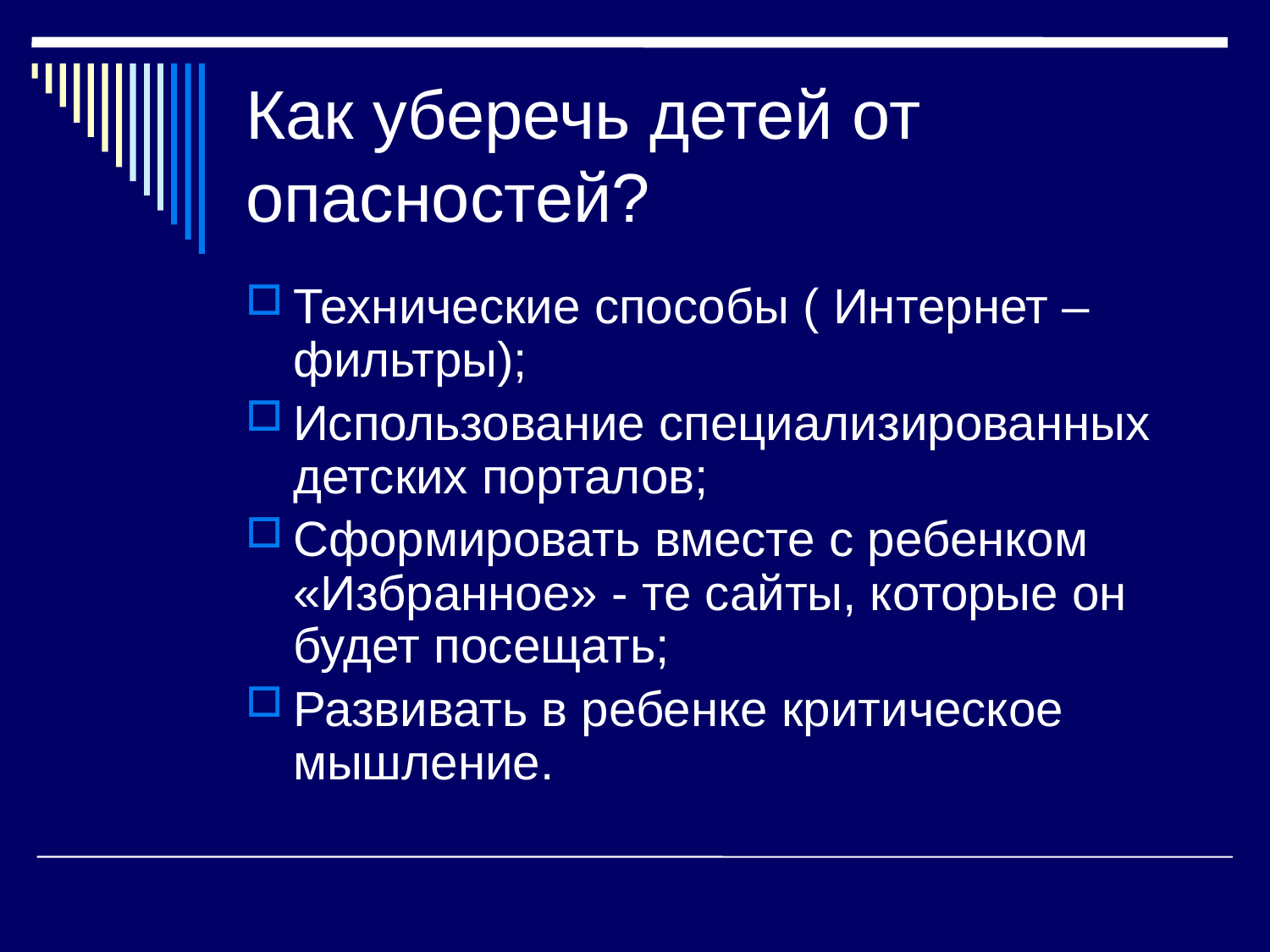

# Как уберечь детей от опасностей?
Технические способы ( Интернет – фильтры);
Использование специализированных детских порталов;
Сформировать вместе с ребенком «Избранное» - те сайты, которые он будет посещать;
Развивать в ребенке критическое мышление.